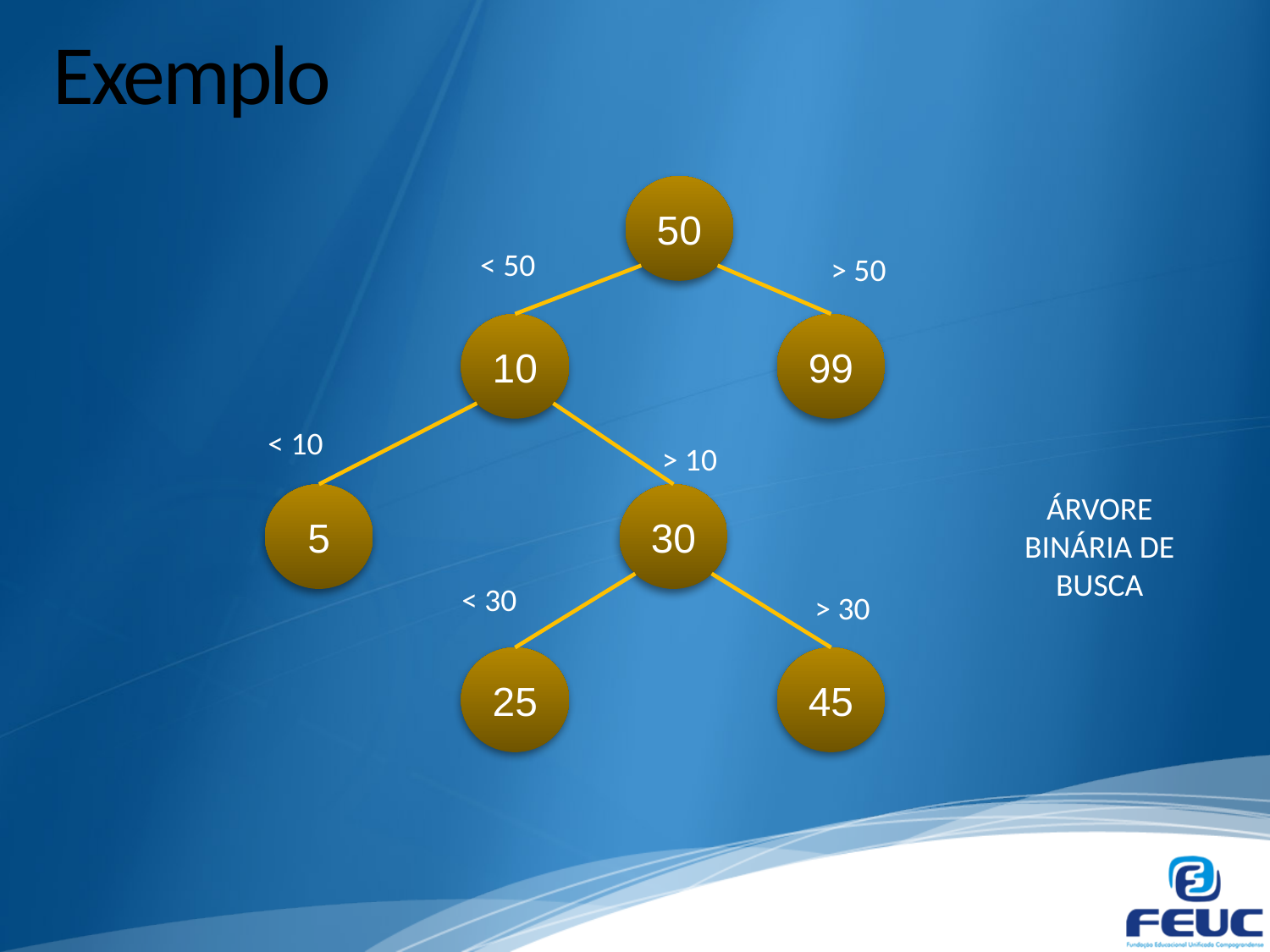

# Exemplo
50
< 50
> 50
10
99
< 10
> 10
ÁRVORE BINÁRIA DE BUSCA
5
30
< 30
> 30
25
45